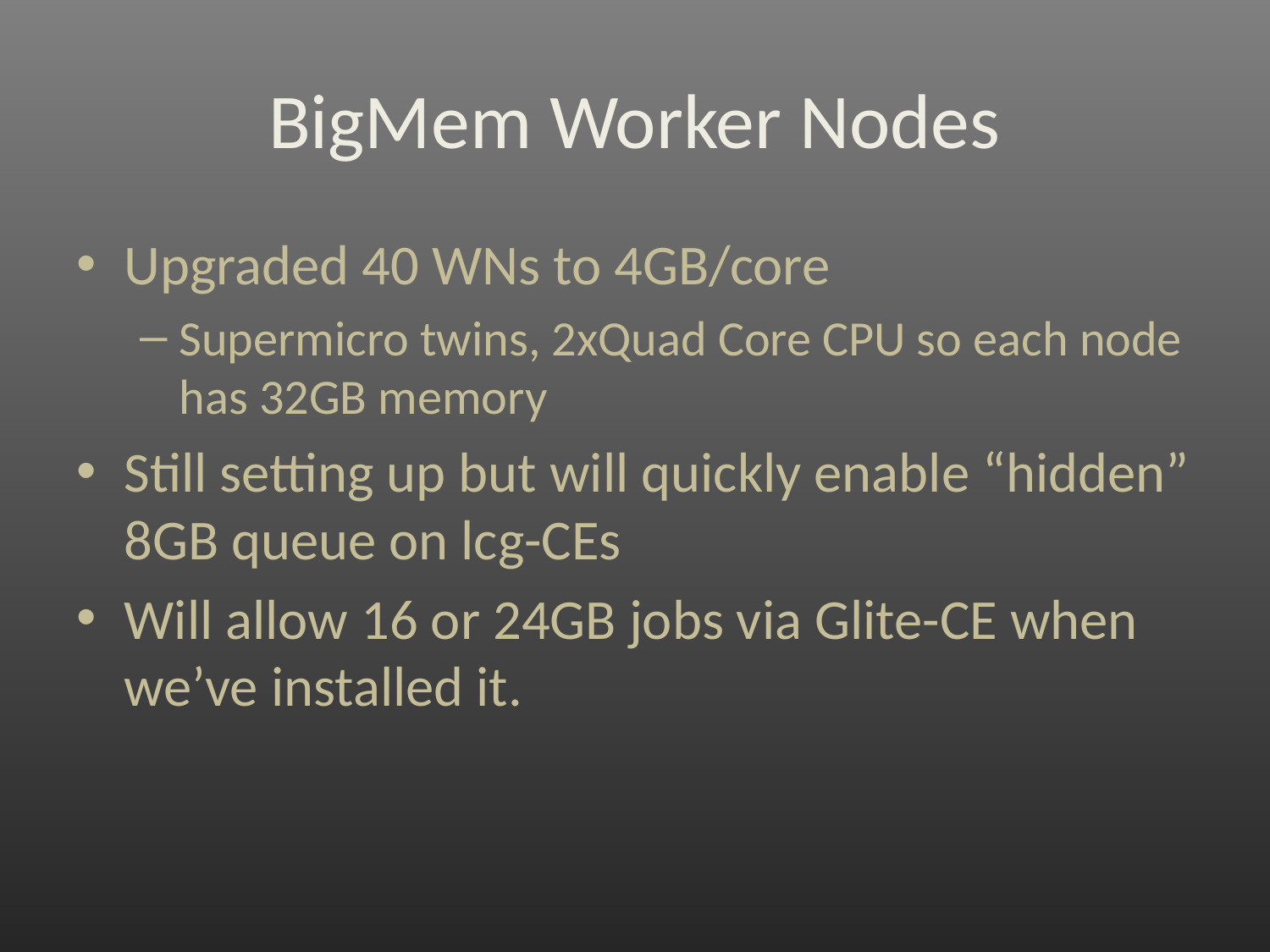

# BigMem Worker Nodes
Upgraded 40 WNs to 4GB/core
Supermicro twins, 2xQuad Core CPU so each node has 32GB memory
Still setting up but will quickly enable “hidden” 8GB queue on lcg-CEs
Will allow 16 or 24GB jobs via Glite-CE when we’ve installed it.